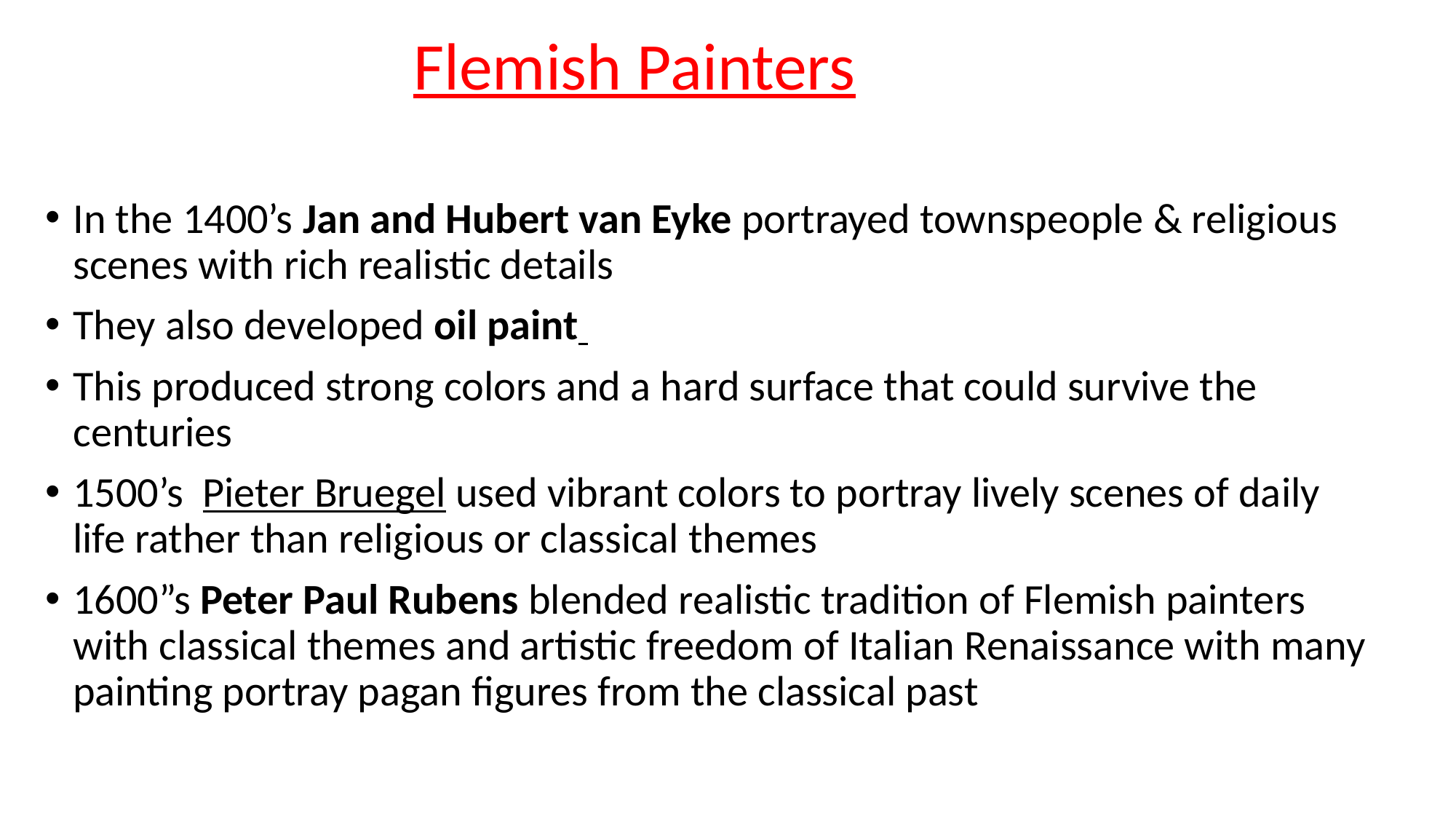

# Flemish Painters
In the 1400’s Jan and Hubert van Eyke portrayed townspeople & religious scenes with rich realistic details
They also developed oil paint
This produced strong colors and a hard surface that could survive the centuries
1500’s  Pieter Bruegel used vibrant colors to portray lively scenes of daily life rather than religious or classical themes
1600”s Peter Paul Rubens blended realistic tradition of Flemish painters with classical themes and artistic freedom of Italian Renaissance with many painting portray pagan figures from the classical past